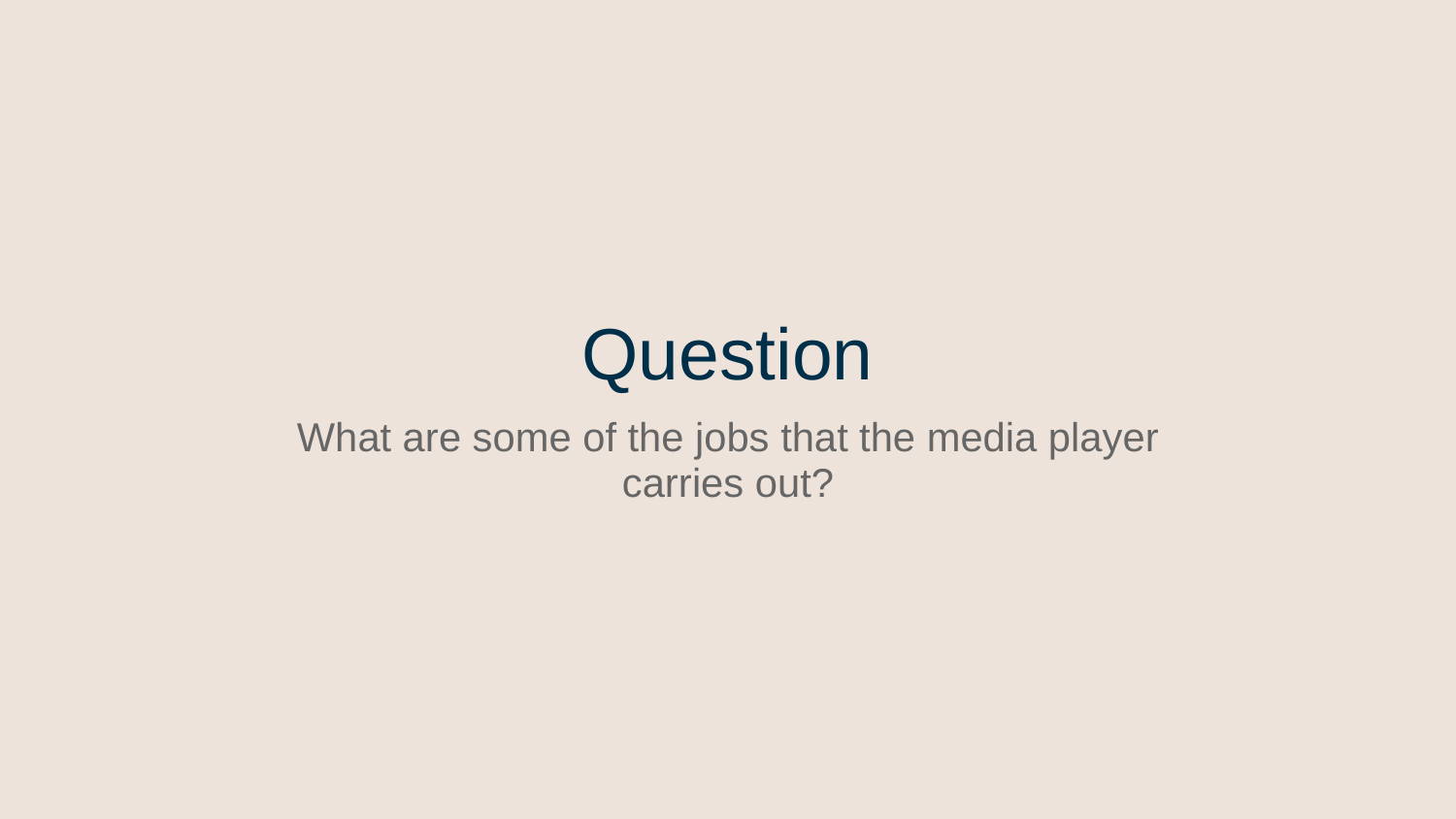

# Question
What are some of the jobs that the media player carries out?